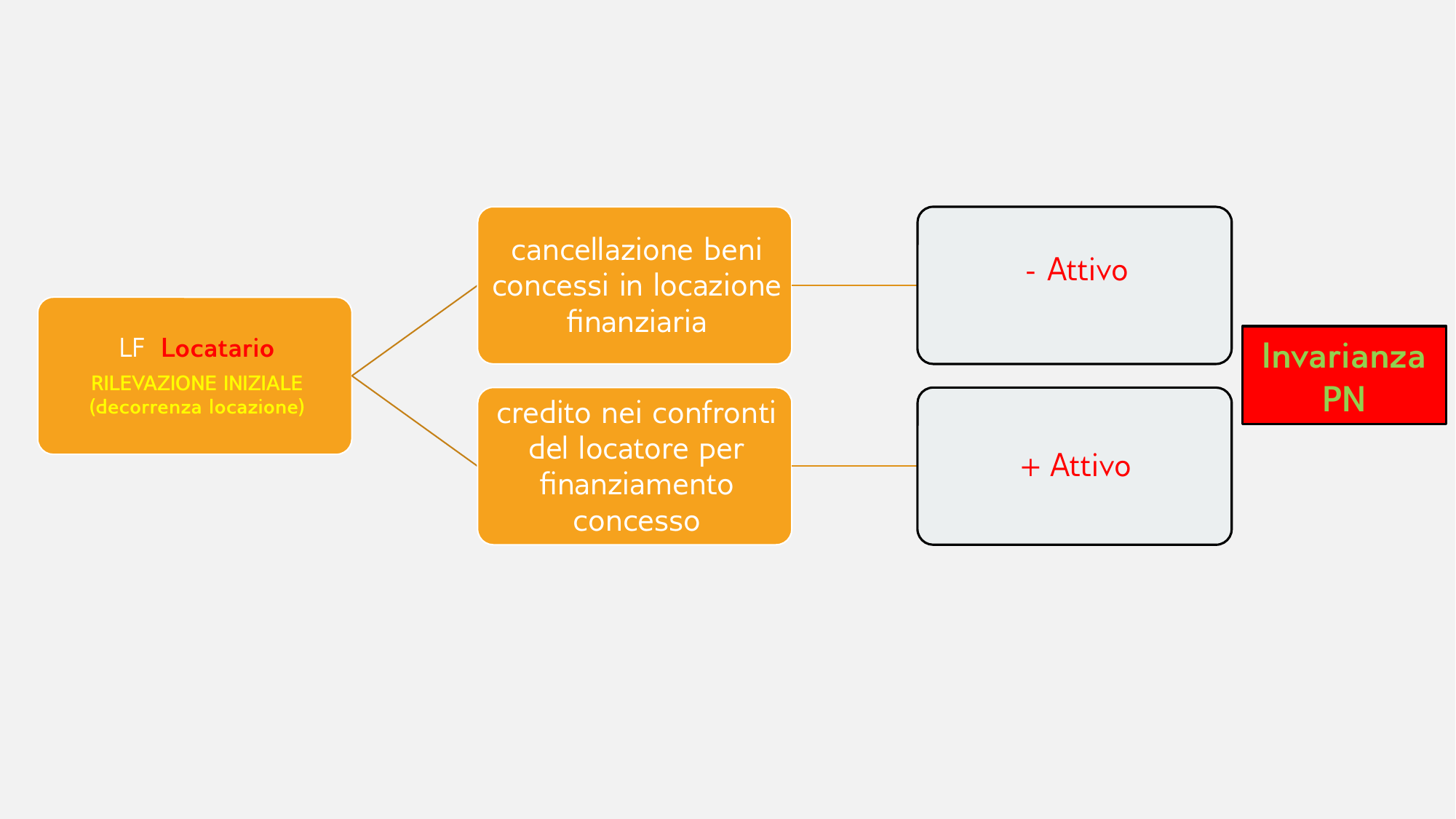

LF  Locatario
RILEVAZIONE INIZIALE (decorrenza locazione)

cancellazione beni concessi in locazione finanziaria

- Attivo

credito nei confronti del locatore per finanziamento concesso

+ Attivo
Invarianza PN